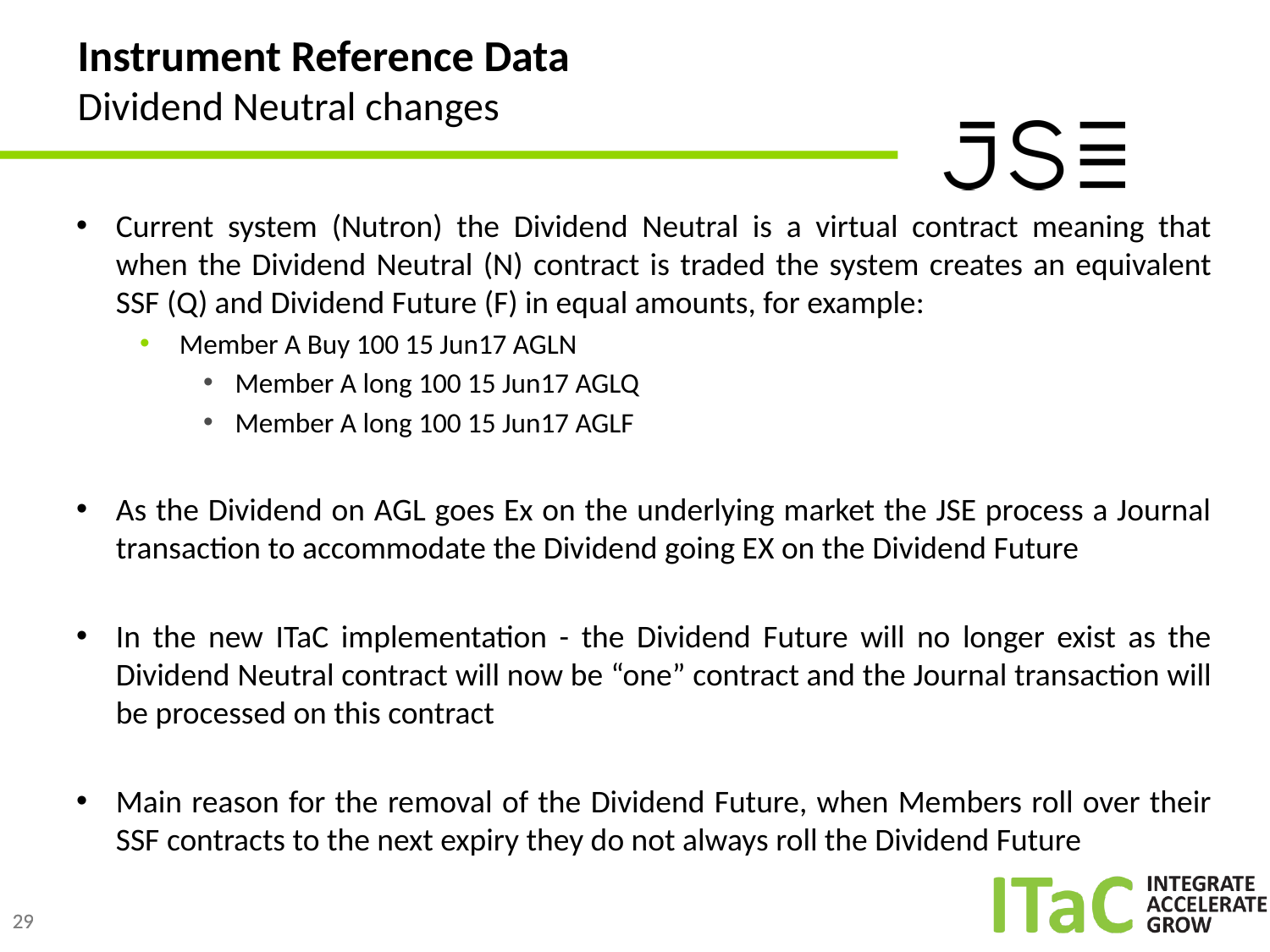

# Instrument Reference Data Dividend Neutral changes
Current system (Nutron) the Dividend Neutral is a virtual contract meaning that when the Dividend Neutral (N) contract is traded the system creates an equivalent SSF (Q) and Dividend Future (F) in equal amounts, for example:
Member A Buy 100 15 Jun17 AGLN
Member A long 100 15 Jun17 AGLQ
Member A long 100 15 Jun17 AGLF

As the Dividend on AGL goes Ex on the underlying market the JSE process a Journal transaction to accommodate the Dividend going EX on the Dividend Future

In the new ITaC implementation - the Dividend Future will no longer exist as the Dividend Neutral contract will now be “one” contract and the Journal transaction will be processed on this contract

Main reason for the removal of the Dividend Future, when Members roll over their SSF contracts to the next expiry they do not always roll the Dividend Future